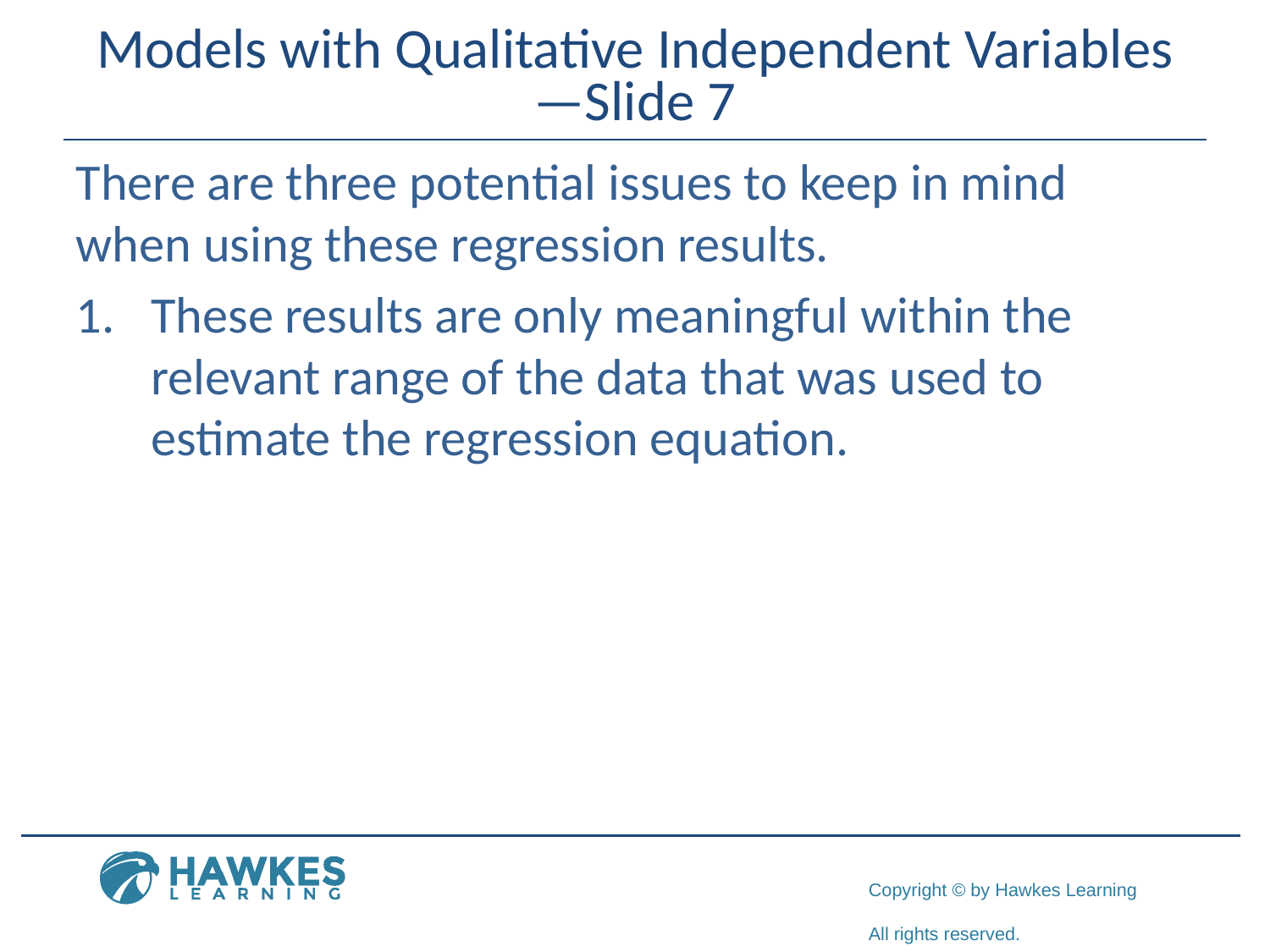

# Models with Qualitative Independent Variables—Slide 7
There are three potential issues to keep in mind when using these regression results.
1.	These results are only meaningful within the relevant range of the data that was used to estimate the regression equation.